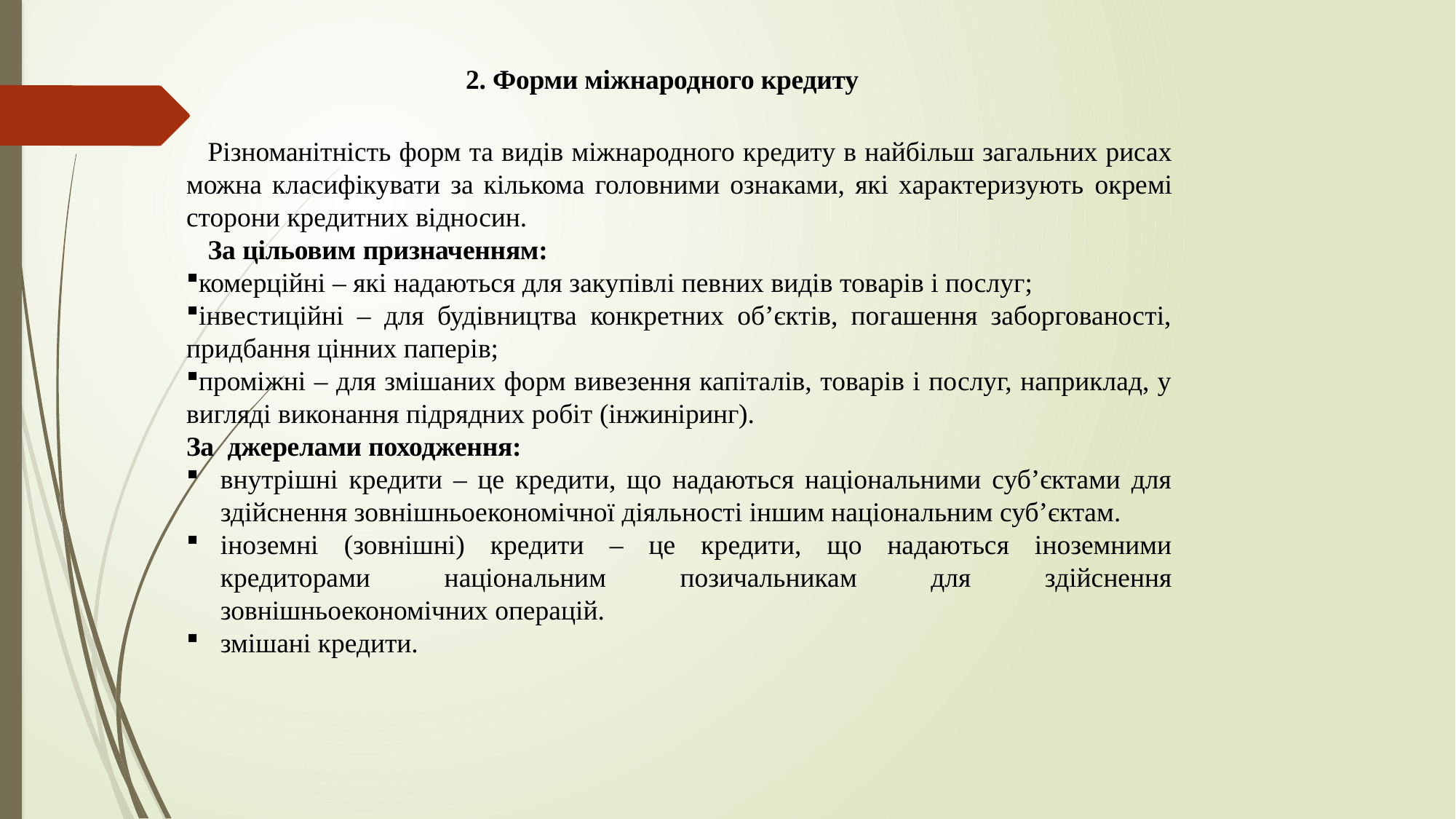

2. Форми міжнародного кредиту
Різноманітність форм та видів міжнародного кредиту в найбільш загальних рисах можна класифікувати за кількома головними ознаками, які характеризують окремі сторони кредитних відносин.
За цільовим призначенням:
комерційні – які надаються для закупівлі певних видів товарів і послуг;
інвестиційні – для будівництва конкретних об’єктів, погашення заборгованості, придбання цінних паперів;
проміжні – для змішаних форм вивезення капіталів, товарів і послуг, наприклад, у вигляді виконання підрядних робіт (інжиніринг).
За  джерелами походження:
внутрішні кредити – це кредити, що надаються національними суб’єктами для здійснення зовнішньоекономічної діяльності іншим національним суб’єктам.
іноземні (зовнішні) кредити – це кредити, що надаються іноземними кредиторами національним позичальникам для здійснення зовнішньоекономічних операцій.
змішані кредити.